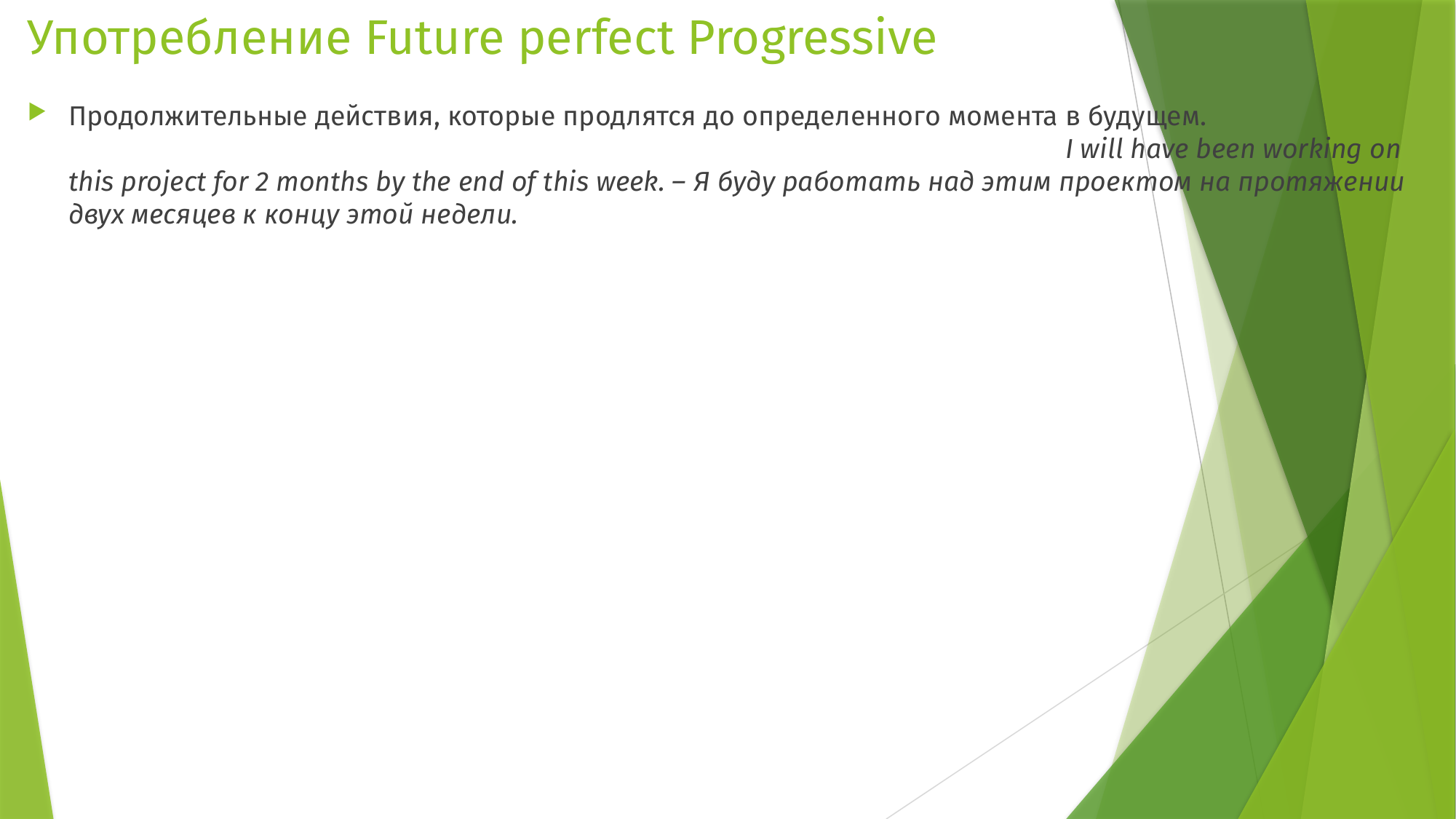

# Употребление Future perfect Progressive
Продолжительные действия, которые продлятся до определенного момента в будущем.                                                                                                                                                                      I will have been working on this project for 2 months by the end of this week. – Я буду работать над этим проектом на протяжении двух месяцев к концу этой недели.